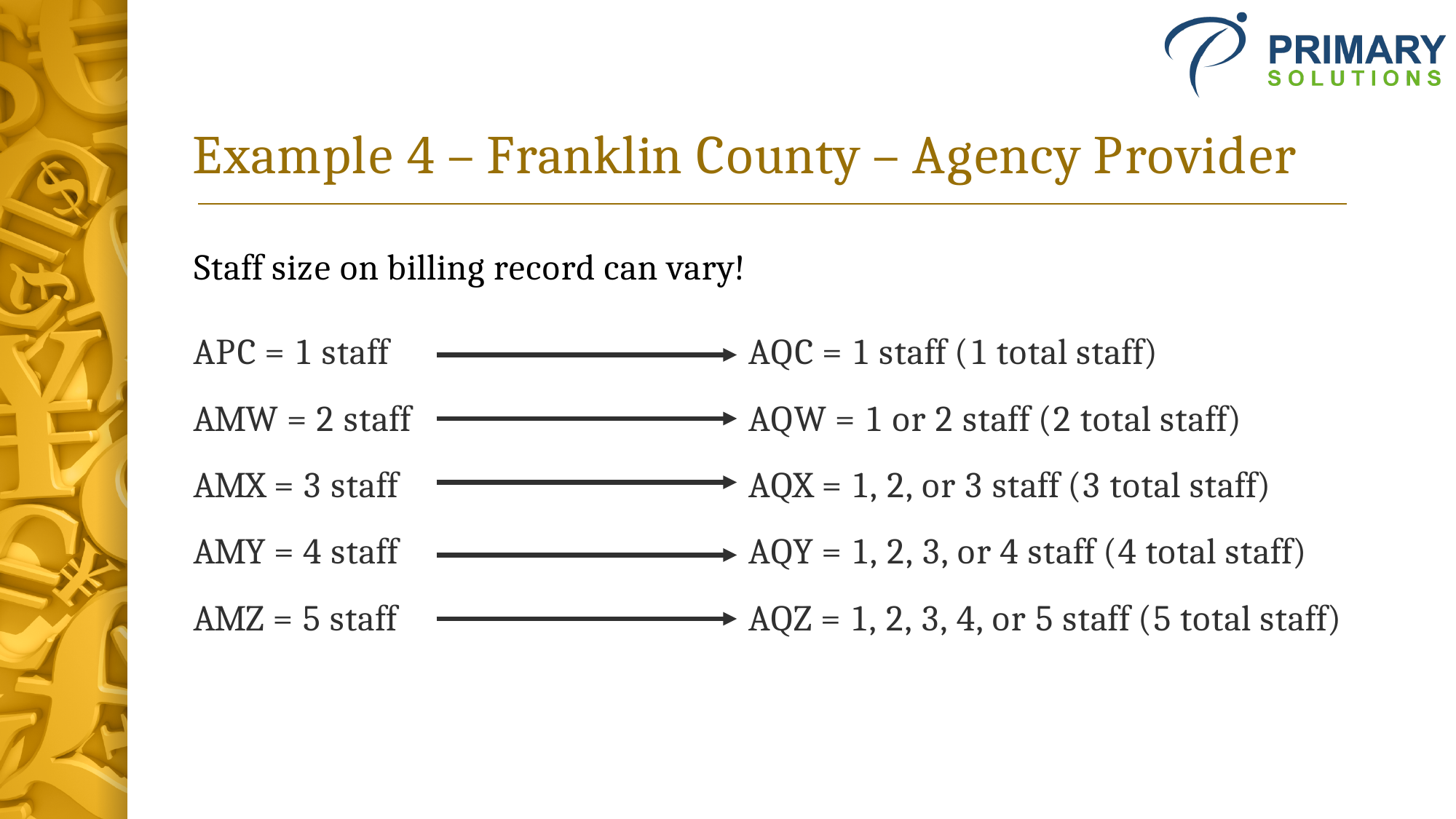

# Example 4 – Franklin County – Agency Provider
Staff size on billing record can vary!
APC = 1 staff
AMW = 2 staff
AMX = 3 staff
AMY = 4 staff
AMZ = 5 staff
AQC = 1 staff (1 total staff)
AQW = 1 or 2 staff (2 total staff)
AQX = 1, 2, or 3 staff (3 total staff)
AQY = 1, 2, 3, or 4 staff (4 total staff)
AQZ = 1, 2, 3, 4, or 5 staff (5 total staff)